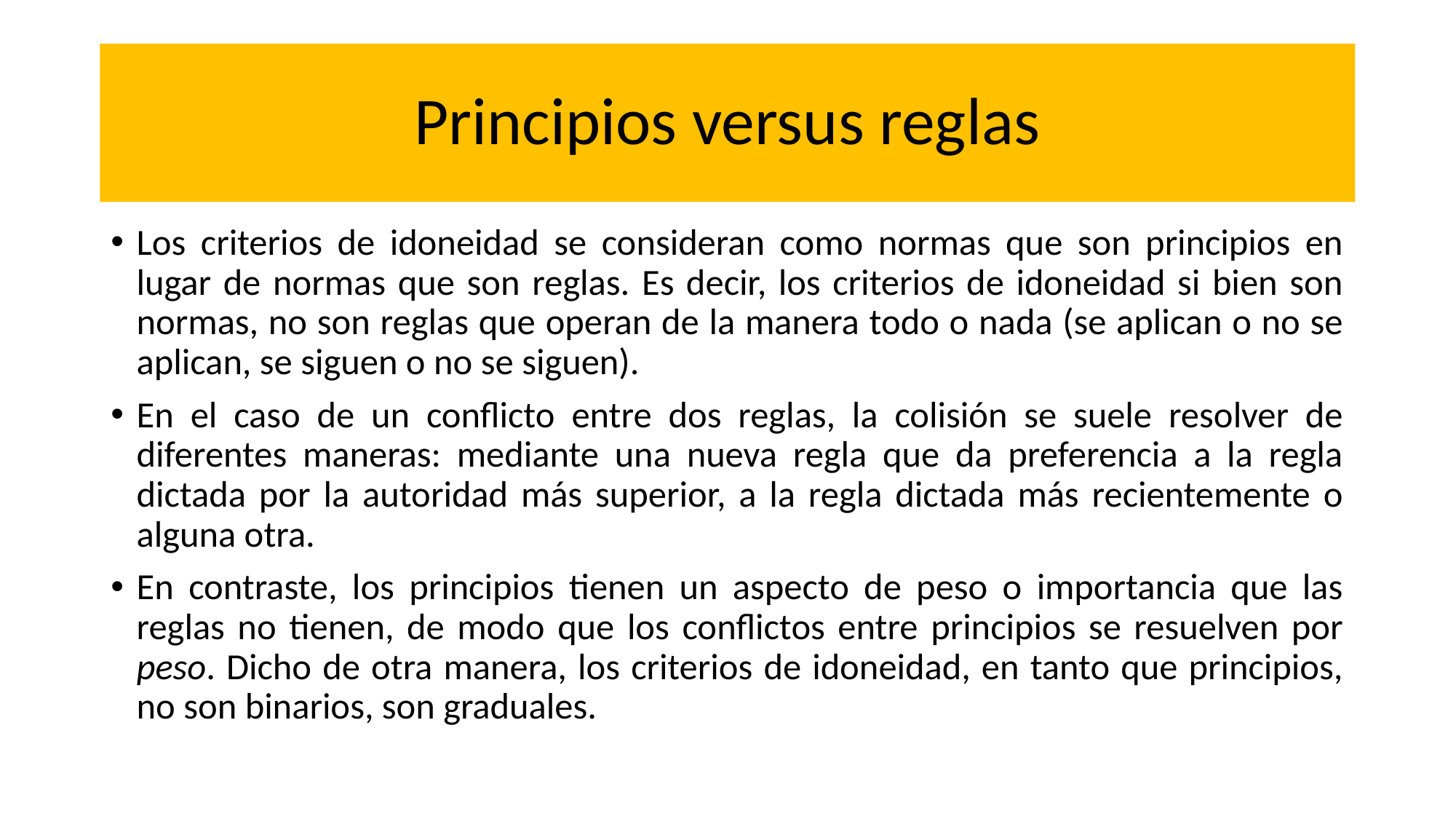

# Principios versus reglas
Los criterios de idoneidad se consideran como normas que son principios en lugar de normas que son reglas. Es decir, los criterios de idoneidad si bien son normas, no son reglas que operan de la manera todo o nada (se aplican o no se aplican, se siguen o no se siguen).
En el caso de un conflicto entre dos reglas, la colisión se suele resolver de diferentes maneras: mediante una nueva regla que da preferencia a la regla dictada por la autoridad más superior, a la regla dictada más recientemente o alguna otra.
En contraste, los principios tienen un aspecto de peso o importancia que las reglas no tienen, de modo que los conflictos entre principios se resuelven por peso. Dicho de otra manera, los criterios de idoneidad, en tanto que principios, no son binarios, son graduales.